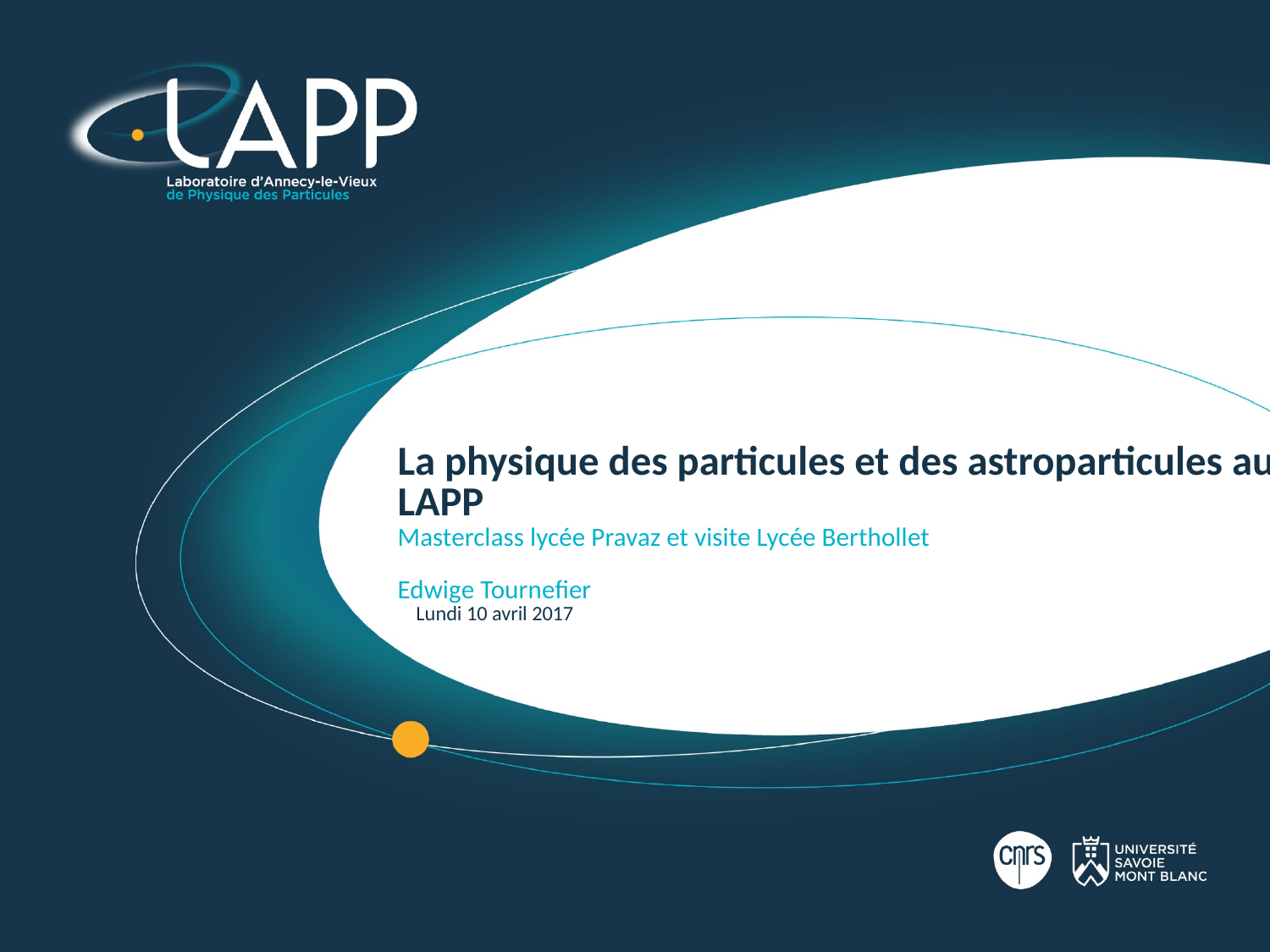

# La physique des particules et des astroparticules au LAPP Masterclass lycée Pravaz et visite Lycée Berthollet Edwige Tournefier Lundi 10 avril 2017